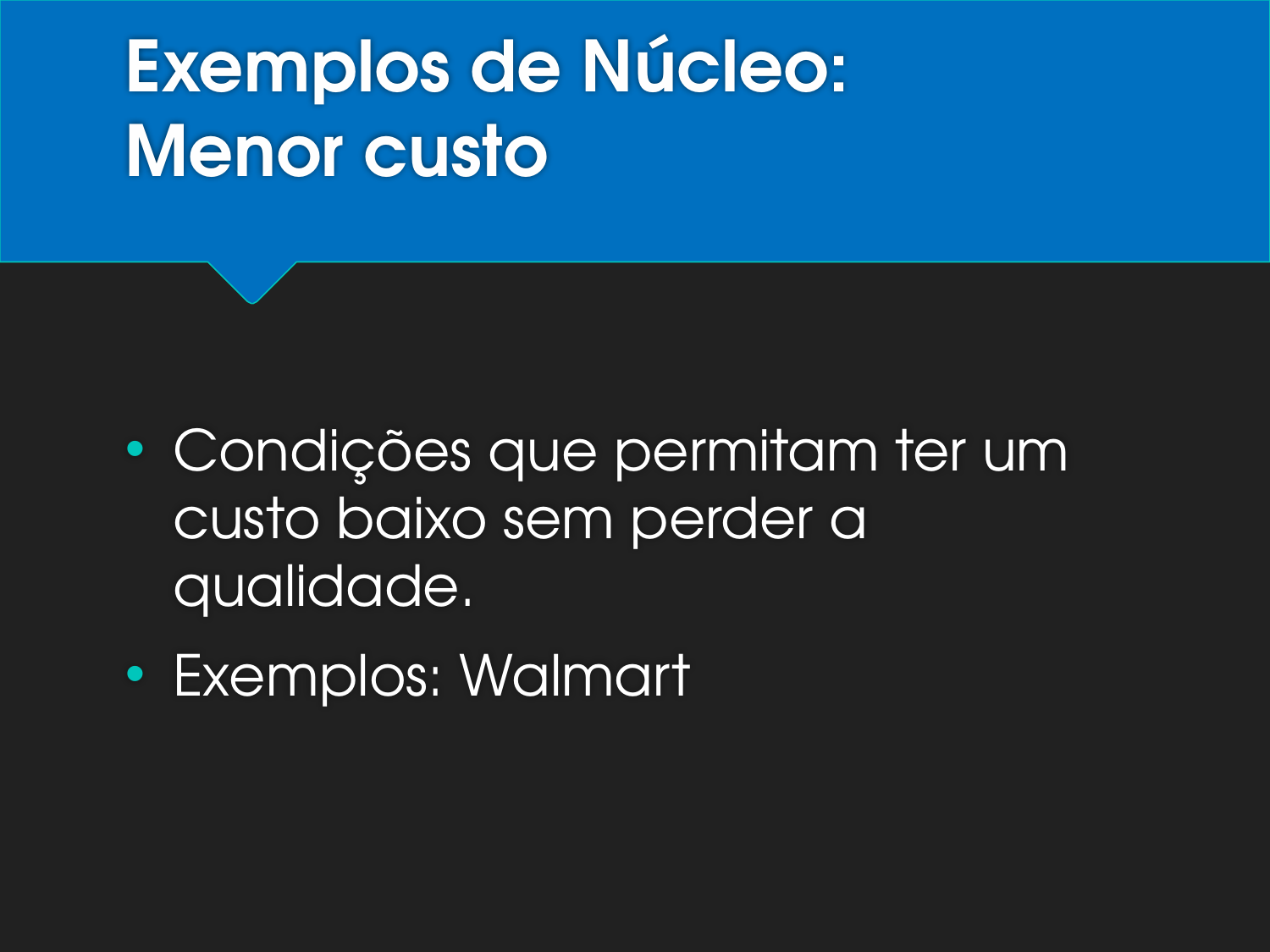

# Exemplos de Núcleo: Menor custo
Condições que permitam ter um custo baixo sem perder a qualidade.
Exemplos: Walmart